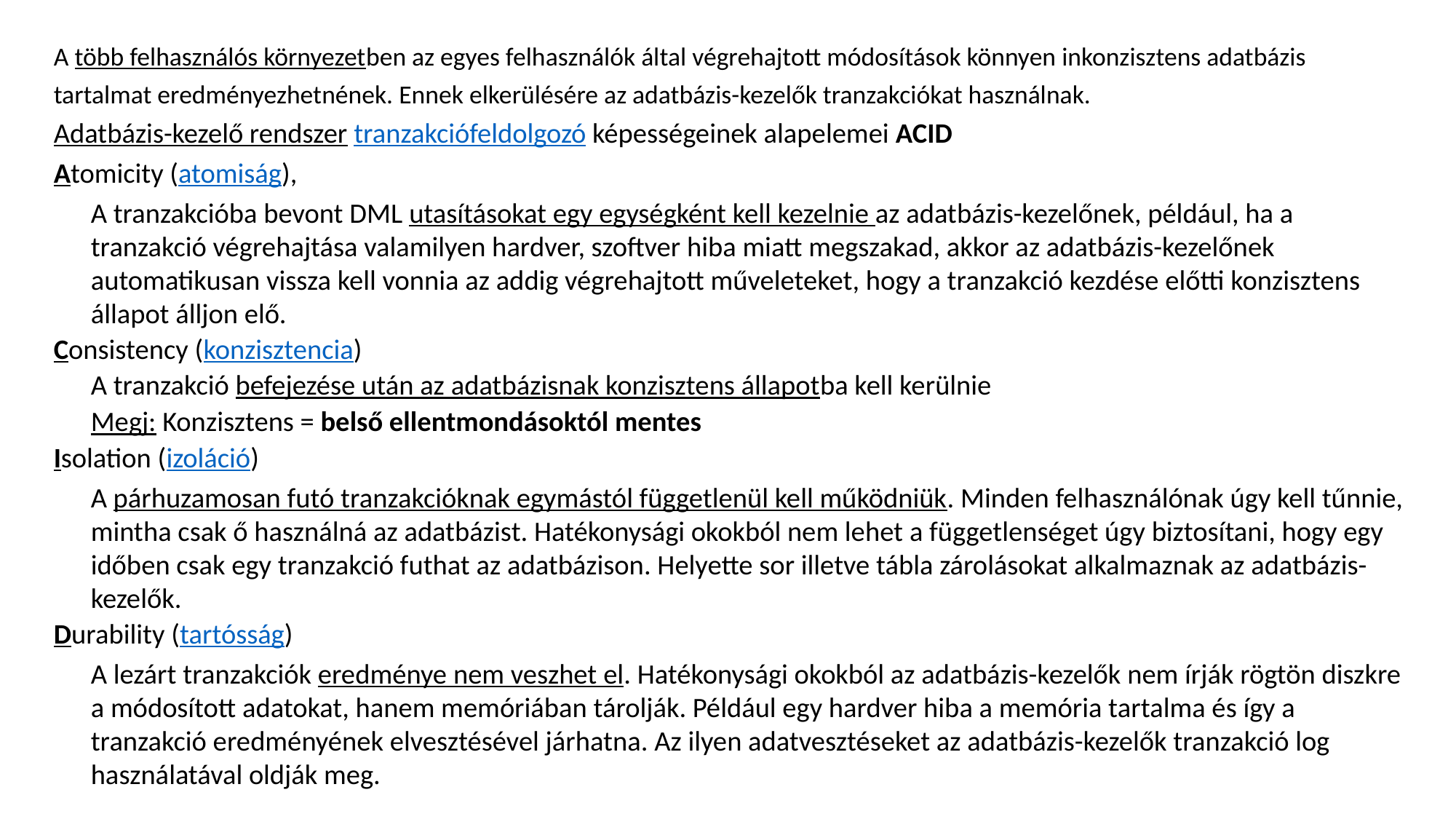

A több felhasználós környezetben az egyes felhasználók által végrehajtott módosítások könnyen inkonzisztens adatbázis tartalmat eredményezhetnének. Ennek elkerülésére az adatbázis-kezelők tranzakciókat használnak.
Adatbázis-kezelő rendszer tranzakciófeldolgozó képességeinek alapelemei ACID
Atomicity (atomiság),
A tranzakcióba bevont DML utasításokat egy egységként kell kezelnie az adatbázis-kezelőnek, például, ha a tranzakció végrehajtása valamilyen hardver, szoftver hiba miatt megszakad, akkor az adatbázis-kezelőnek automatikusan vissza kell vonnia az addig végrehajtott műveleteket, hogy a tranzakció kezdése előtti konzisztens állapot álljon elő.
Consistency (konzisztencia)
A tranzakció befejezése után az adatbázisnak konzisztens állapotba kell kerülnie
Megj: Konzisztens = belső ellentmondásoktól mentes
Isolation (izoláció)
A párhuzamosan futó tranzakcióknak egymástól függetlenül kell működniük. Minden felhasználónak úgy kell tűnnie, mintha csak ő használná az adatbázist. Hatékonysági okokból nem lehet a függetlenséget úgy biztosítani, hogy egy időben csak egy tranzakció futhat az adatbázison. Helyette sor illetve tábla zárolásokat alkalmaznak az adatbázis-kezelők.
Durability (tartósság)
A lezárt tranzakciók eredménye nem veszhet el. Hatékonysági okokból az adatbázis-kezelők nem írják rögtön diszkre a módosított adatokat, hanem memóriában tárolják. Például egy hardver hiba a memória tartalma és így a tranzakció eredményének elvesztésével járhatna. Az ilyen adatvesztéseket az adatbázis-kezelők tranzakció log használatával oldják meg.